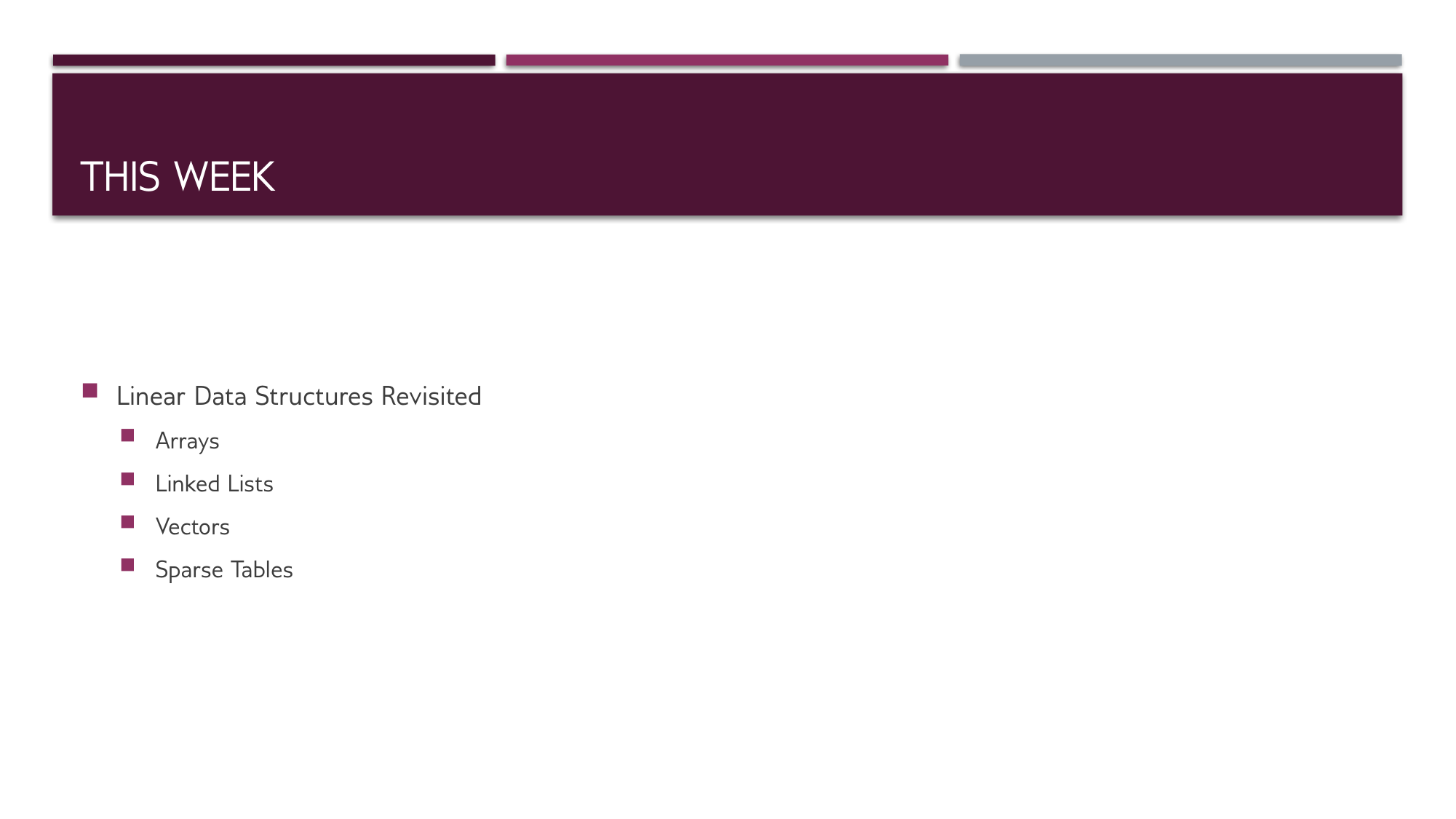

# This Week
Linear Data Structures Revisited
Arrays
Linked Lists
Vectors
Sparse Tables